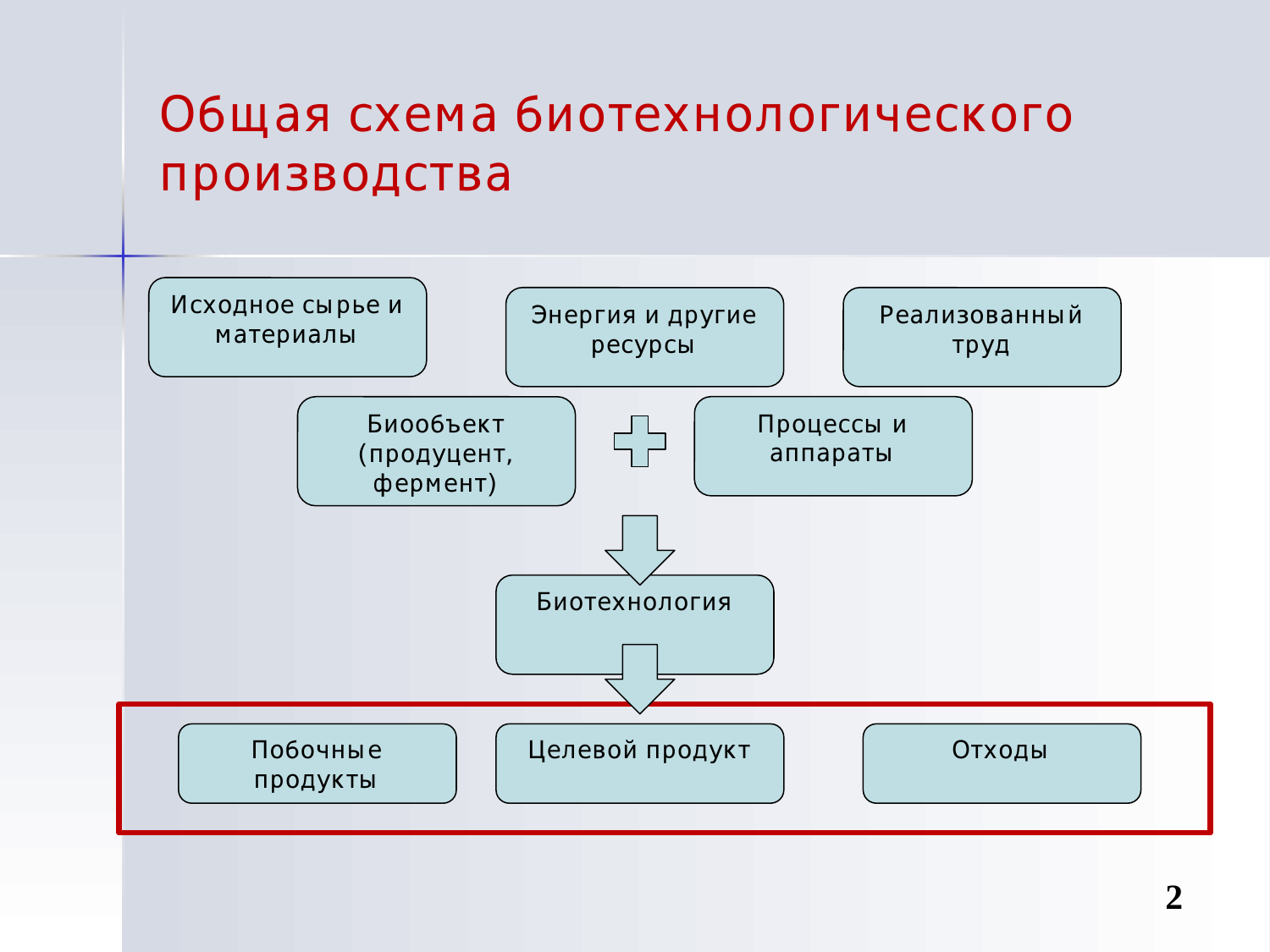

# Общая схема биотехнологического производства
Исходное сырье и материалы
Энергия и другие ресурсы
Реализованный труд
Биообъект (продуцент, фермент)
Процессы и аппараты

Биотехнология

Побочные продукты
Целевой продукт
Отходы
2